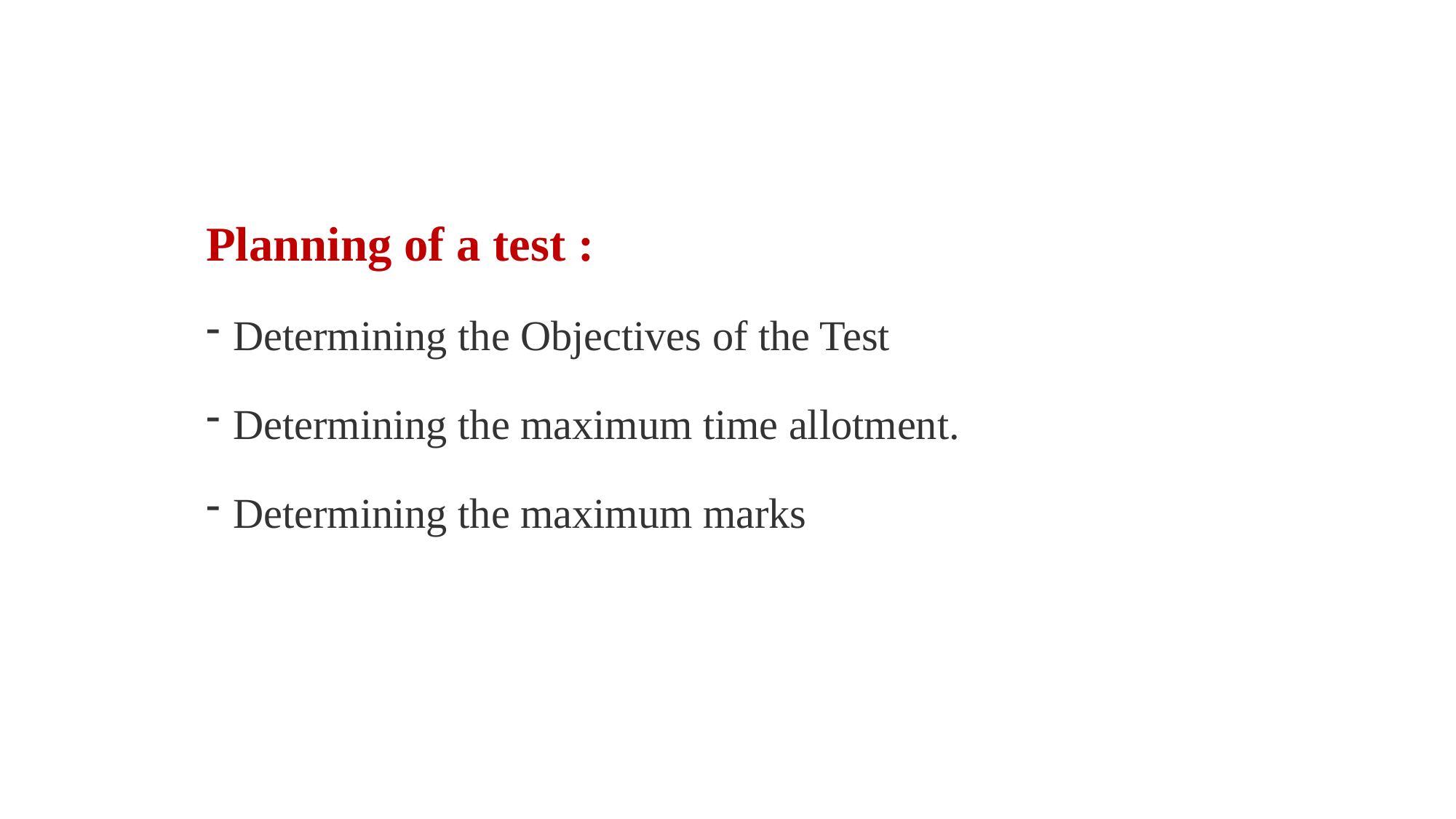

Planning of a test :
Determining the Objectives of the Test
Determining the maximum time allotment.
Determining the maximum marks